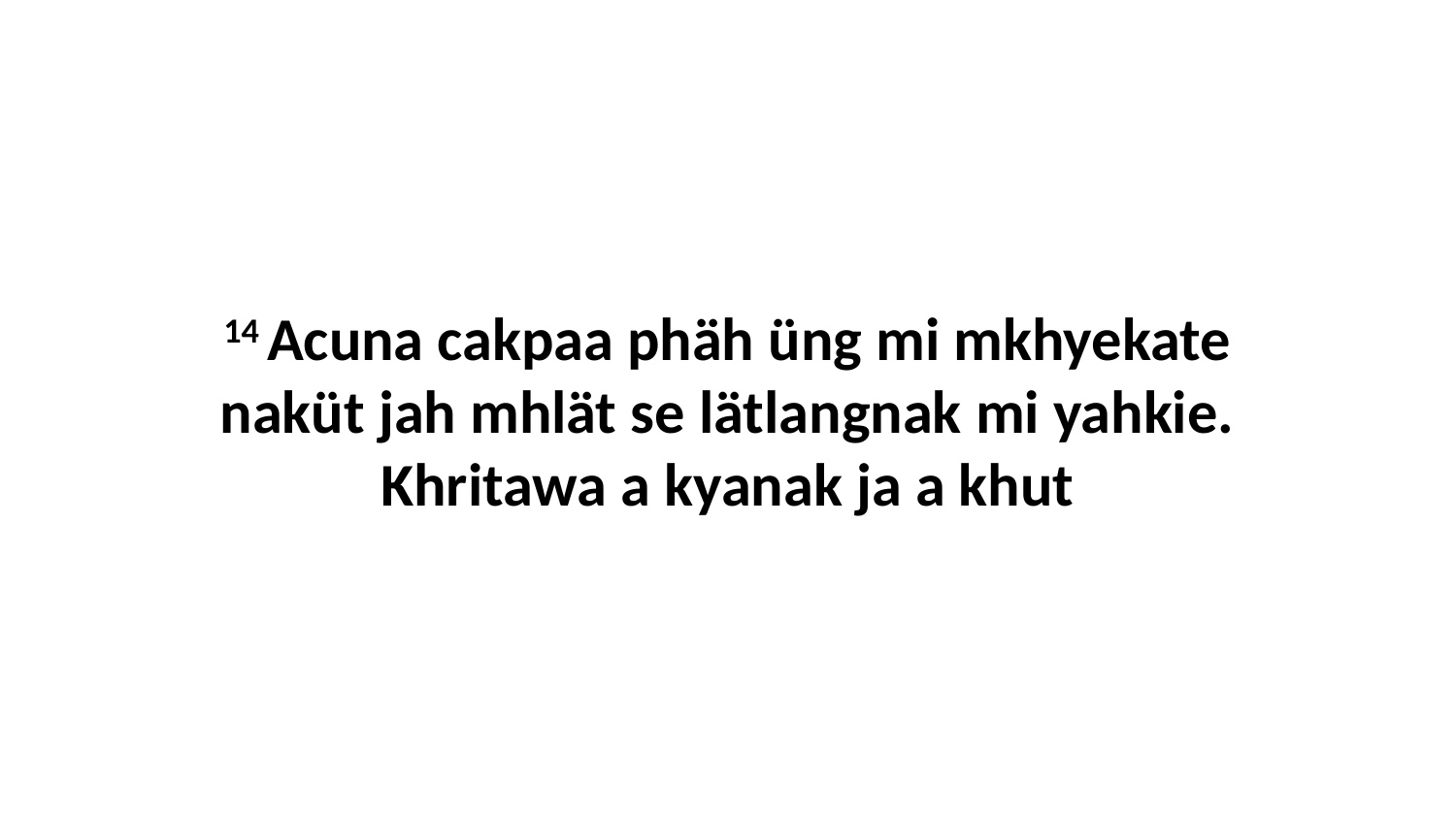

14 Acuna cakpaa phäh üng mi mkhyekate naküt jah mhlät se lätlangnak mi yahkie. Khritawa a kyanak ja a khut